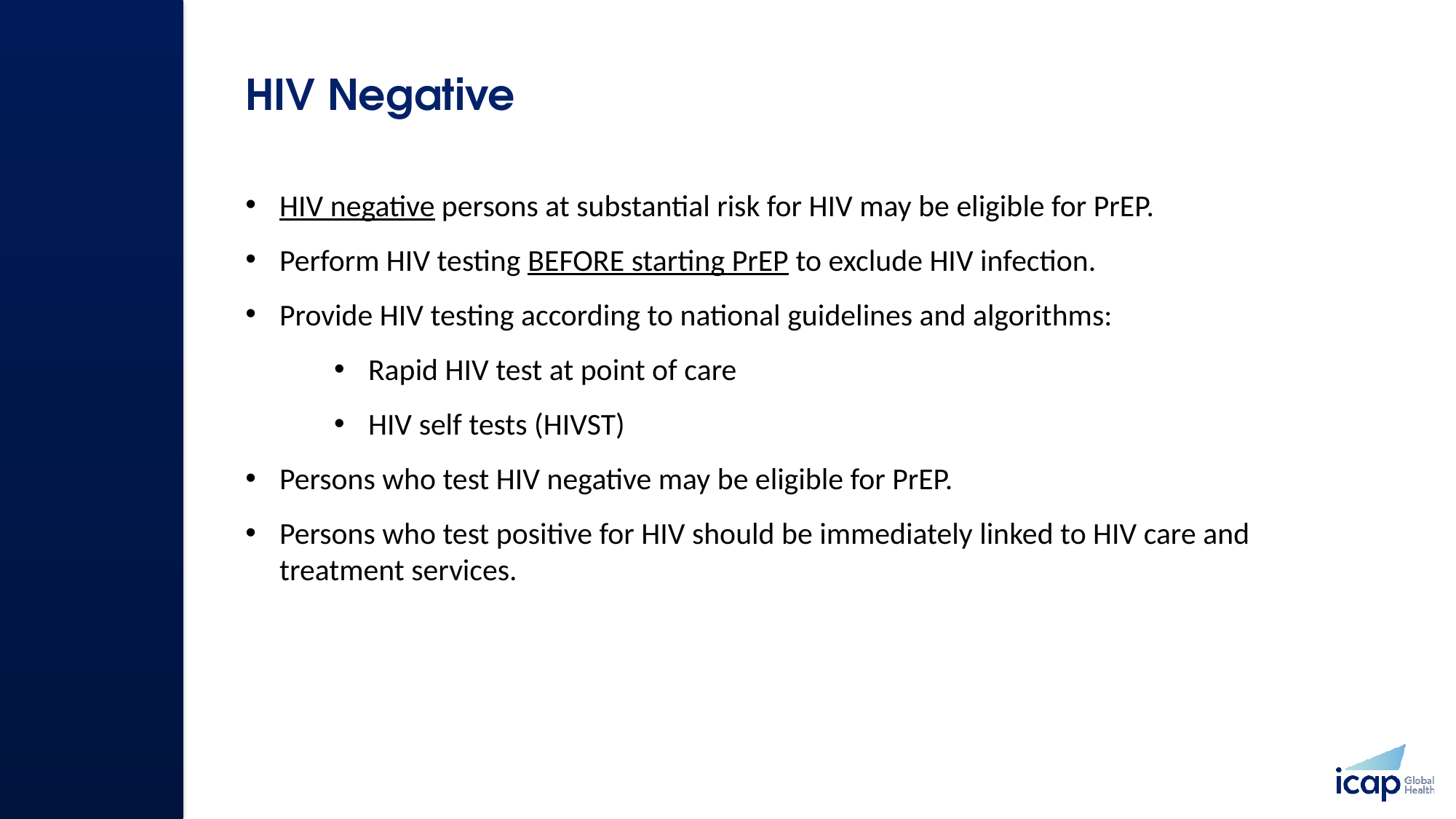

# HIV Negative
HIV negative persons at substantial risk for HIV may be eligible for PrEP. ​
Perform HIV testing BEFORE starting PrEP to exclude HIV infection. ​
Provide HIV testing according to national guidelines and algorithms: ​
Rapid HIV test at point of care​
HIV self tests (HIVST) ​
Persons who test HIV negative may be eligible for PrEP.
Persons who test positive for HIV should be immediately linked to HIV care and treatment services. ​